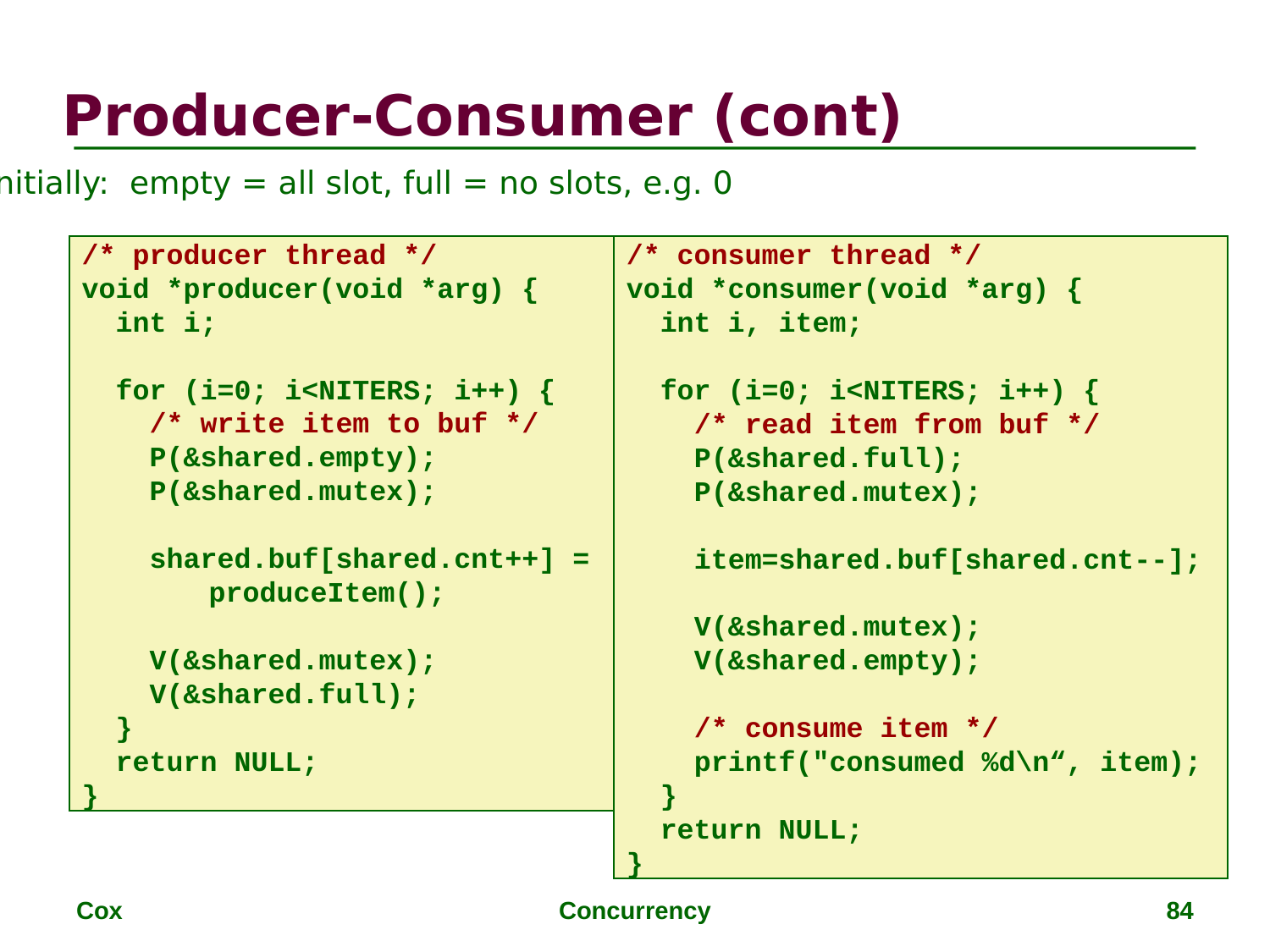

Producer-Consumer (cont)
Initially:  empty = all slot, full = no slots, e.g. 0
/* producer thread */
void *producer(void *arg) {
  int i;

  for (i=0; i<NITERS; i++) {
    /* write item to buf */
    P(&shared.empty);
    P(&shared.mutex);

    shared.buf[shared.cnt++] =
	produceItem();

    V(&shared.mutex);
    V(&shared.full);
  }
  return NULL;
}
/* consumer thread */
void *consumer(void *arg) {
  int i, item;

  for (i=0; i<NITERS; i++) {
    /* read item from buf */
    P(&shared.full);
    P(&shared.mutex);

    item=shared.buf[shared.cnt--];

    V(&shared.mutex);
    V(&shared.empty);

    /* consume item */
    printf("consumed %d\n“, item);
  }
  return NULL;
}
Cox
Concurrency
84